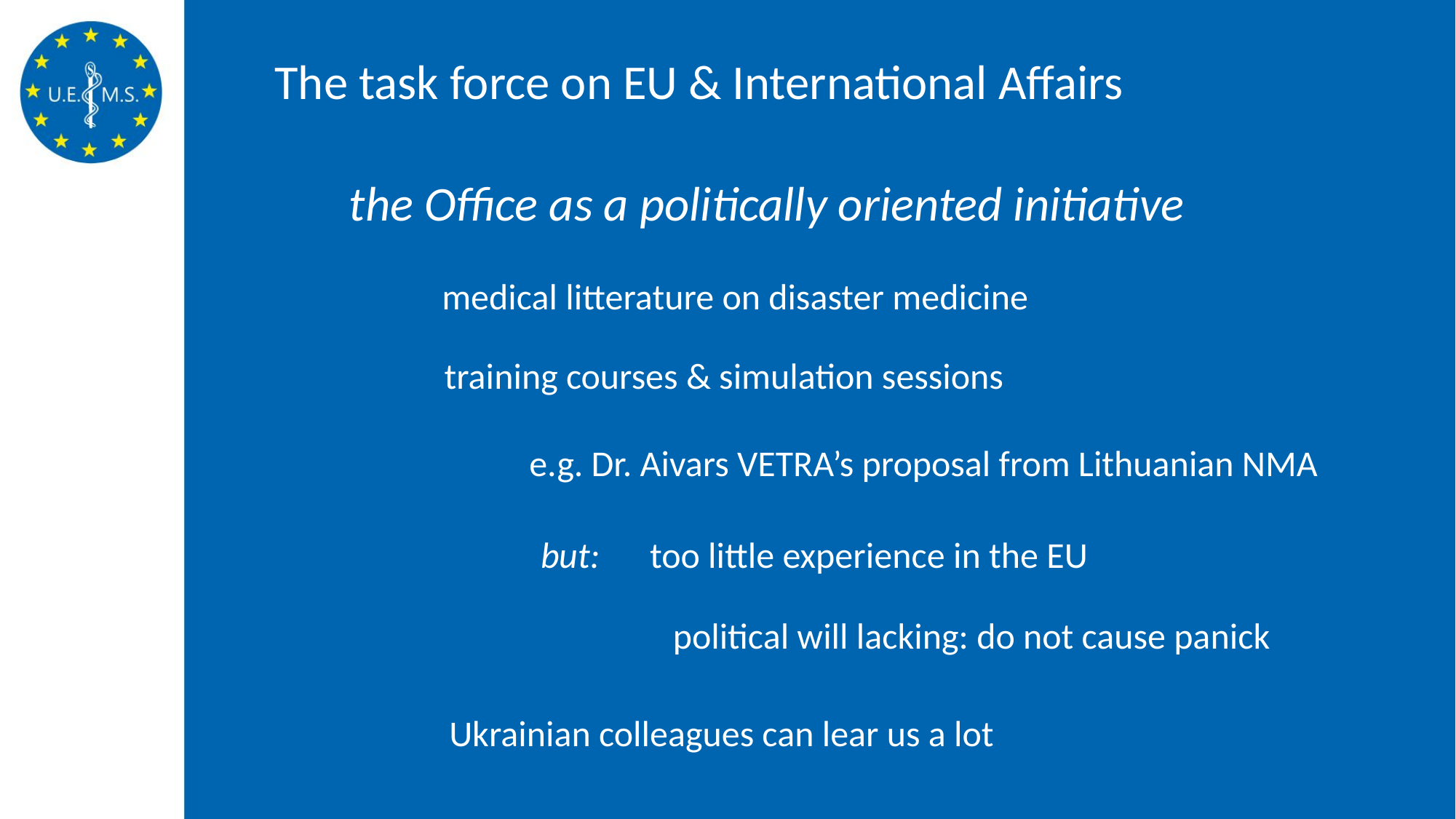

The task force on EU & International Affairs
the Office as a politically oriented initiative
medical litterature on disaster medicine
training courses & simulation sessions
e.g. Dr. Aivars VETRA’s proposal from Lithuanian NMA
	but: 	too little experience in the EU
political will lacking: do not cause panick
Ukrainian colleagues can lear us a lot